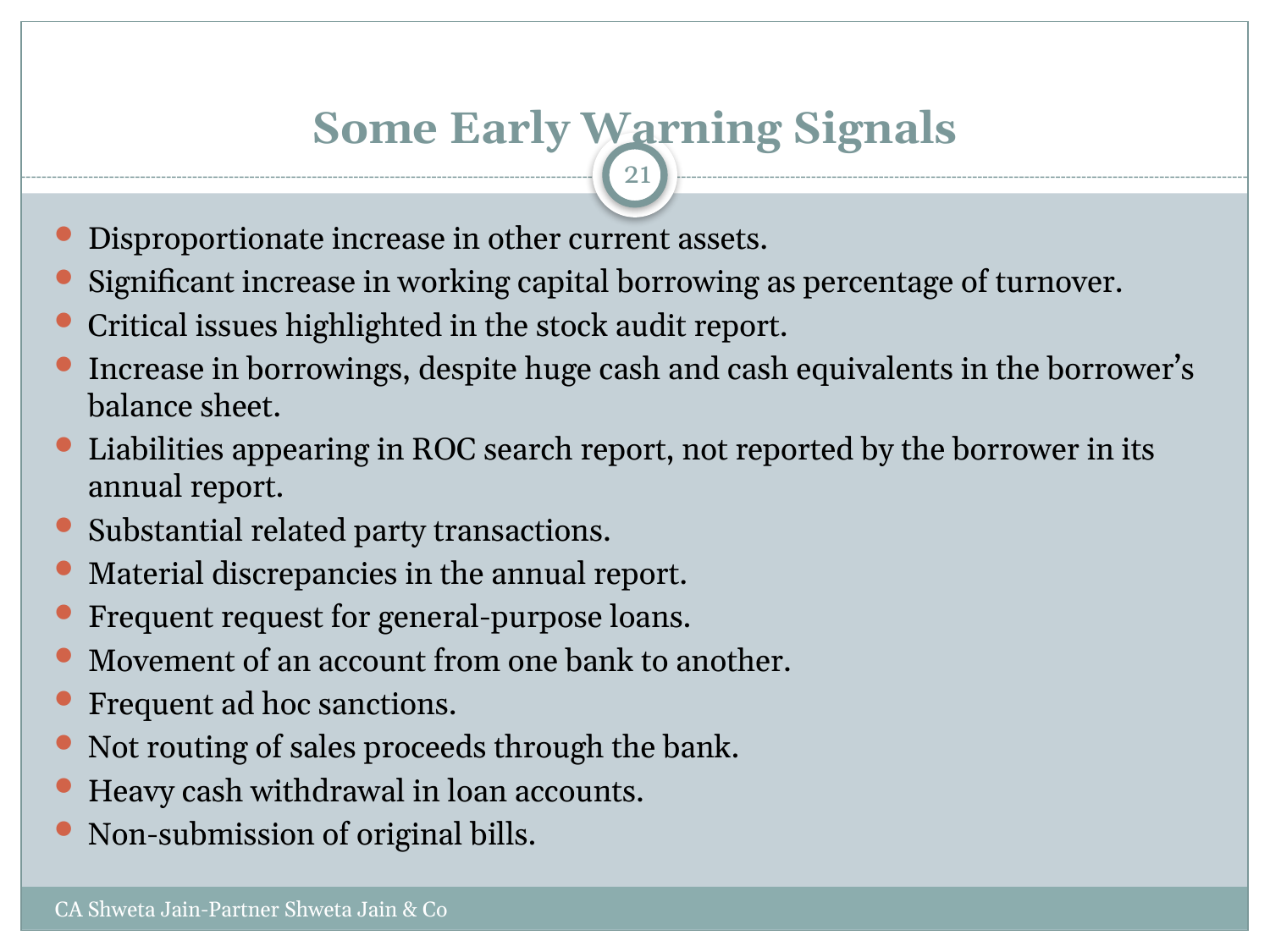

# Some Early Warning Signals
21
Disproportionate increase in other current assets.
Significant increase in working capital borrowing as percentage of turnover.
Critical issues highlighted in the stock audit report.
Increase in borrowings, despite huge cash and cash equivalents in the borrower’s balance sheet.
Liabilities appearing in ROC search report, not reported by the borrower in its annual report.
Substantial related party transactions.
Material discrepancies in the annual report.
Frequent request for general-purpose loans.
Movement of an account from one bank to another.
Frequent ad hoc sanctions.
Not routing of sales proceeds through the bank.
Heavy cash withdrawal in loan accounts.
Non-submission of original bills.

CA Shweta Jain-Partner Shweta Jain & Co